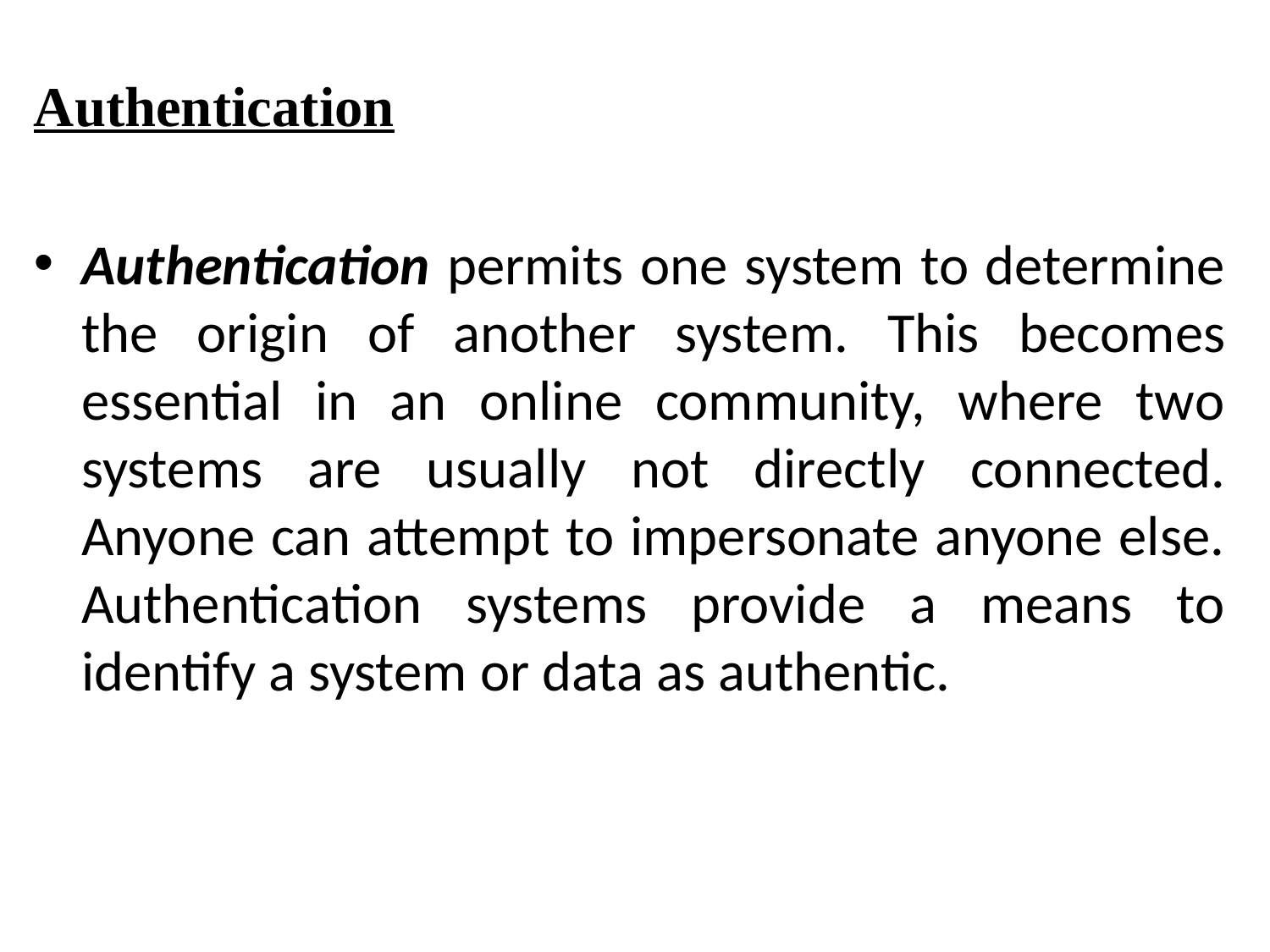

Authentication

Authentication permits one system to determine the origin of another system. This becomes essential in an online community, where two systems are usually not directly connected. Anyone can attempt to impersonate anyone else. Authentication systems provide a means to identify a system or data as authentic.